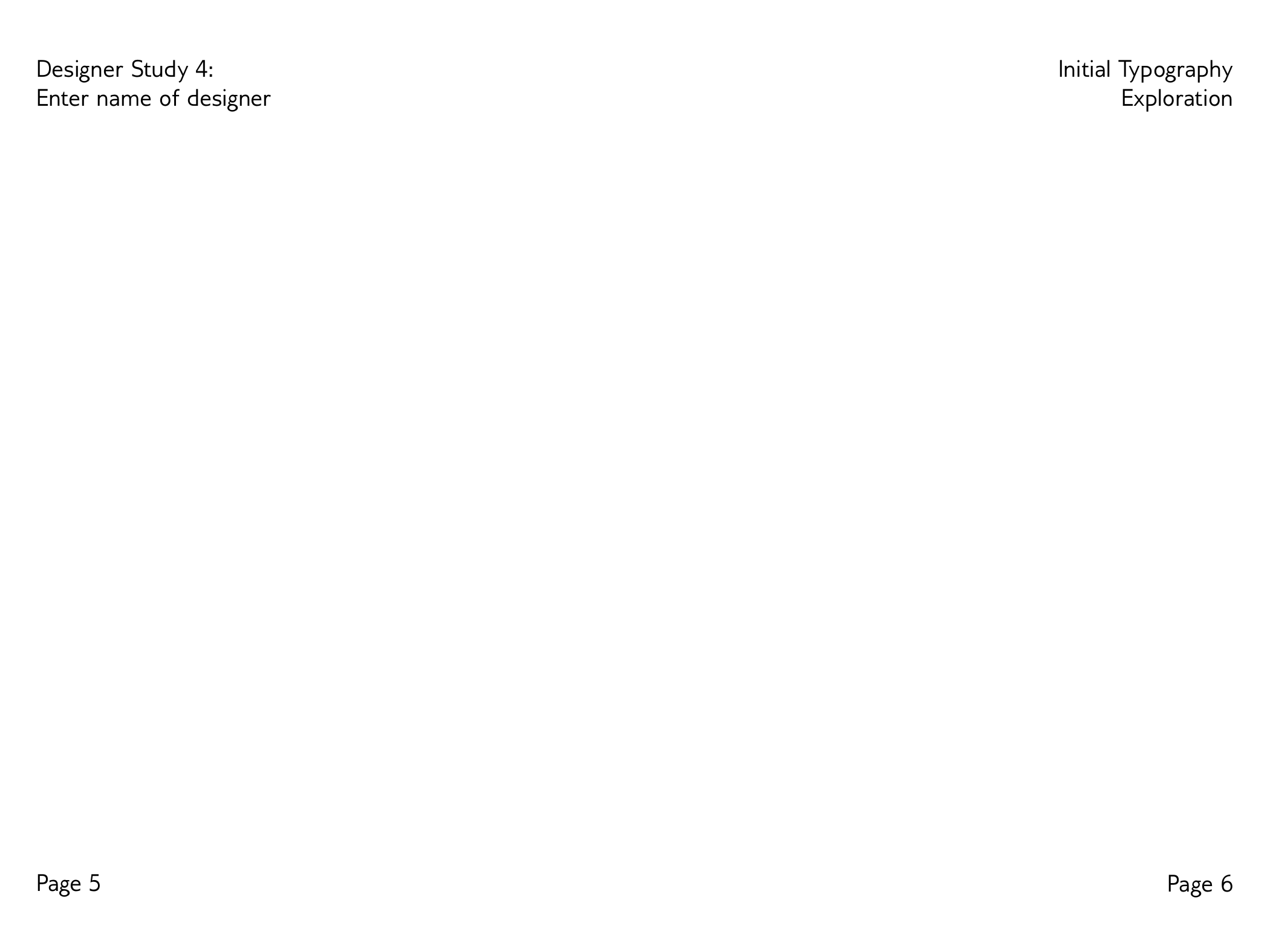

Designer Study 4:
Enter name of designer
Initial Typography
Exploration
Page 5
Page 6